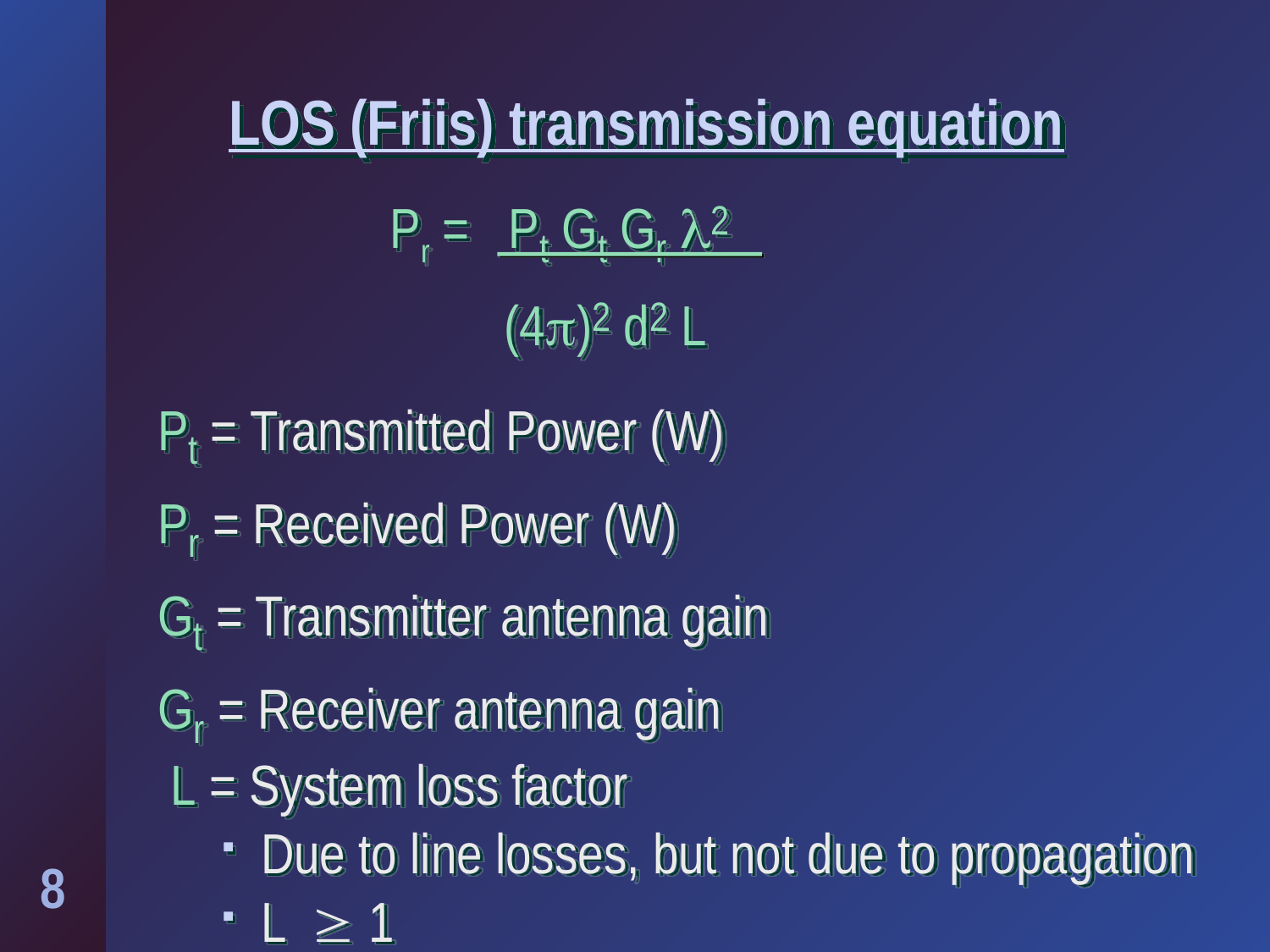

# LOS (Friis) transmission equation
                  Pr =   Pt Gt Gr λ2
	                 (4π)2 d2 L
Pt = Transmitted Power (W)
Pr = Received Power (W)
Gt = Transmitter antenna gain
Gr = Receiver antenna gain
 L = System loss factor
Due to line losses, but not due to propagation
L  ≥ 1